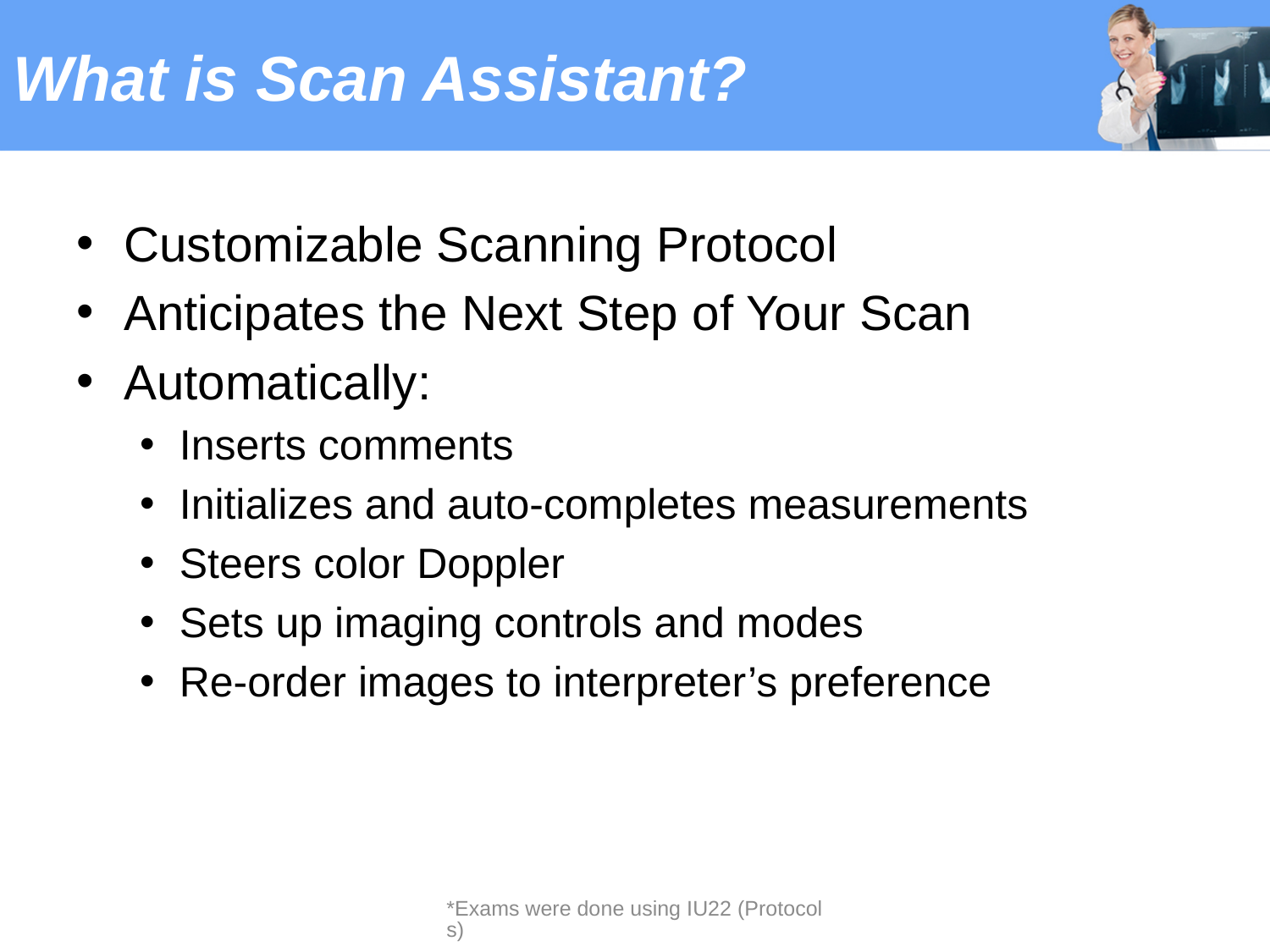

# What is Scan Assistant?
Customizable Scanning Protocol
Anticipates the Next Step of Your Scan
Automatically:
Inserts comments
Initializes and auto-completes measurements
Steers color Doppler
Sets up imaging controls and modes
Re-order images to interpreter’s preference

*Exams were done using IU22 (Protocols)